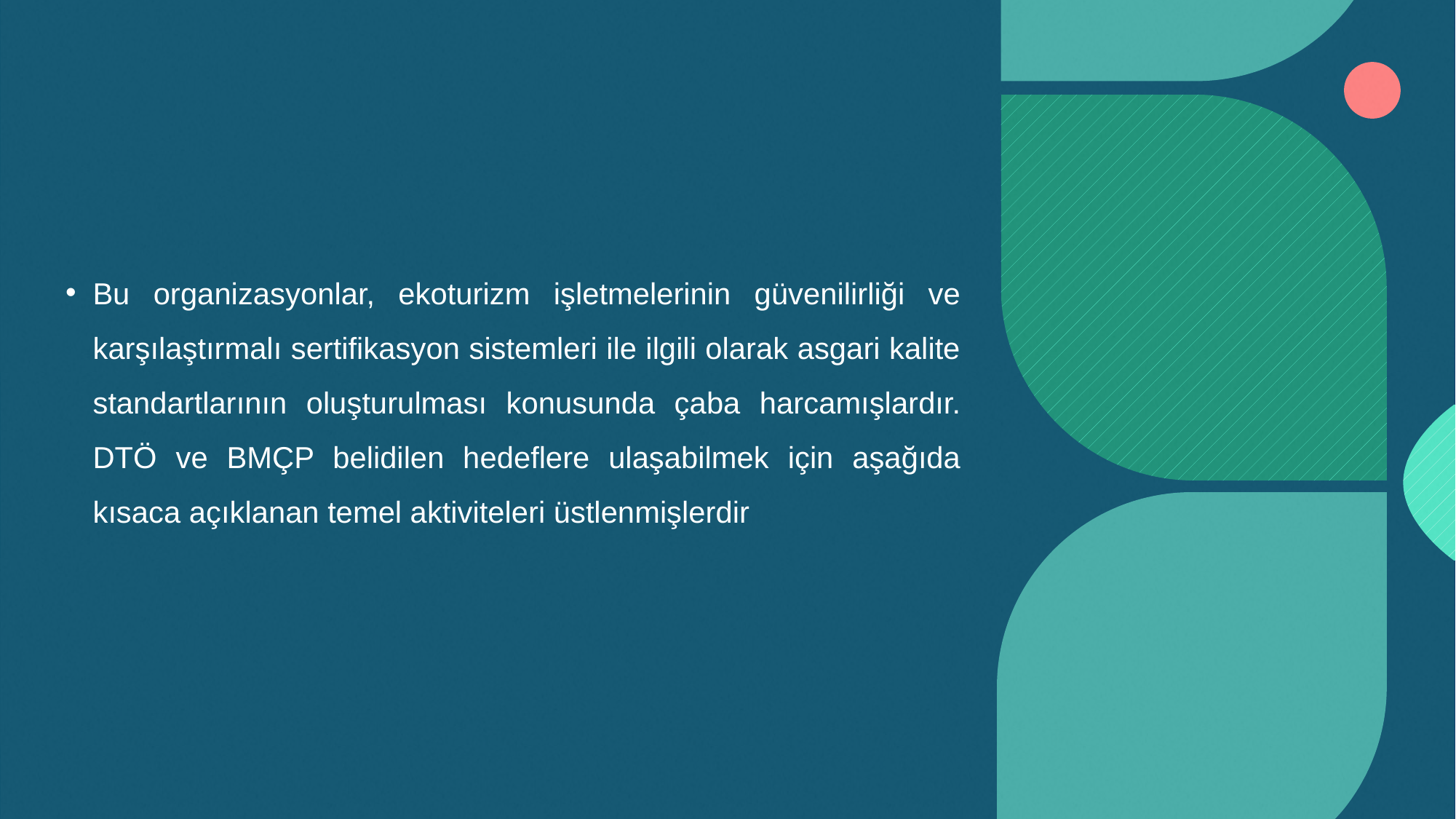

#
Bu organizasyonlar, ekoturizm işletmelerinin güvenilirliği ve karşılaştırmalı sertifikasyon sistemleri ile ilgili olarak asgari kalite standartlarının oluşturulması konusunda çaba harcamışlardır. DTÖ ve BMÇP belidilen hedeflere ulaşabilmek için aşağıda kısaca açıklanan temel aktiviteleri üstlenmişlerdir